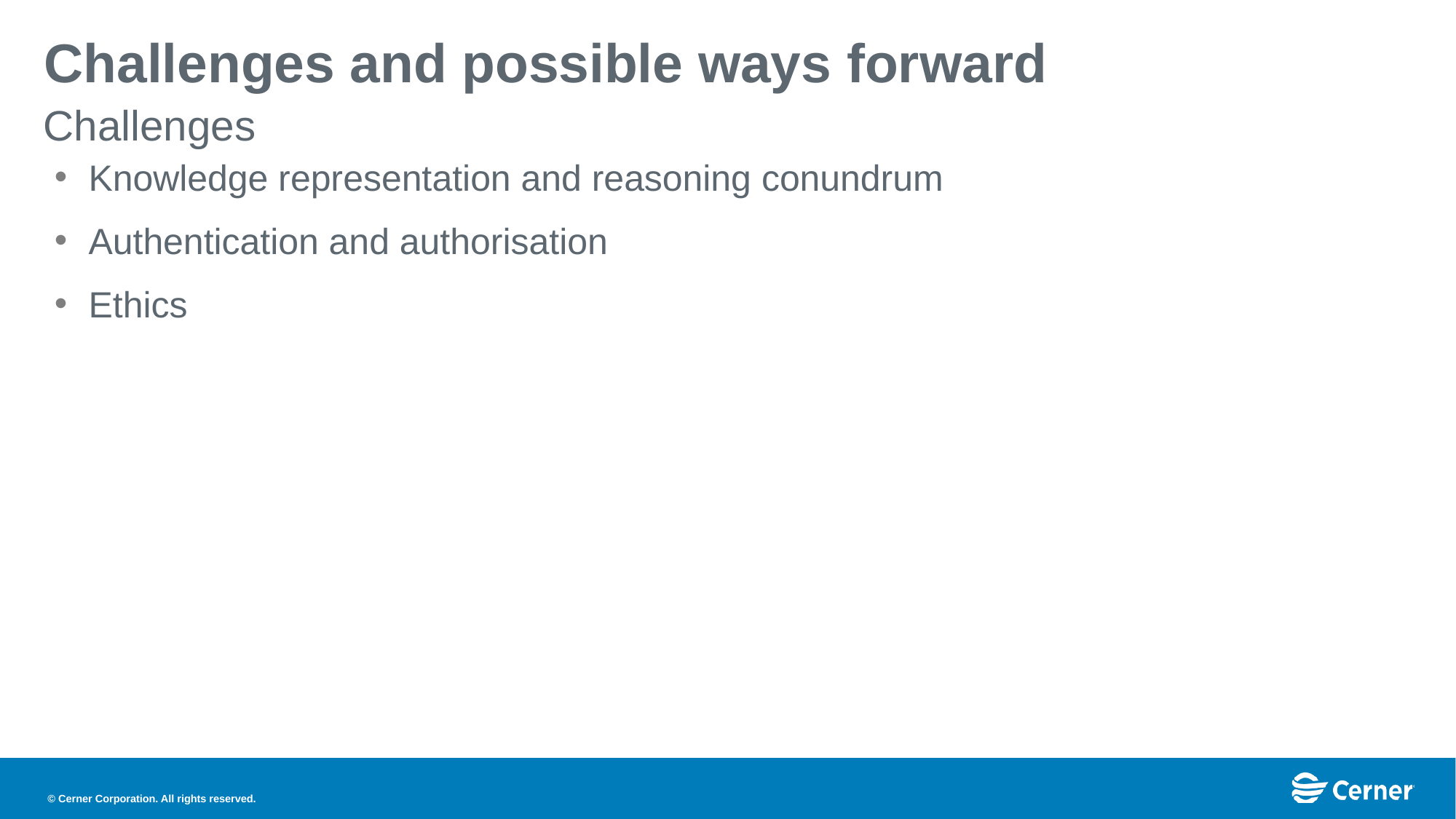

# Challenges and possible ways forward
Challenges
Knowledge representation and reasoning conundrum
Authentication and authorisation
Ethics